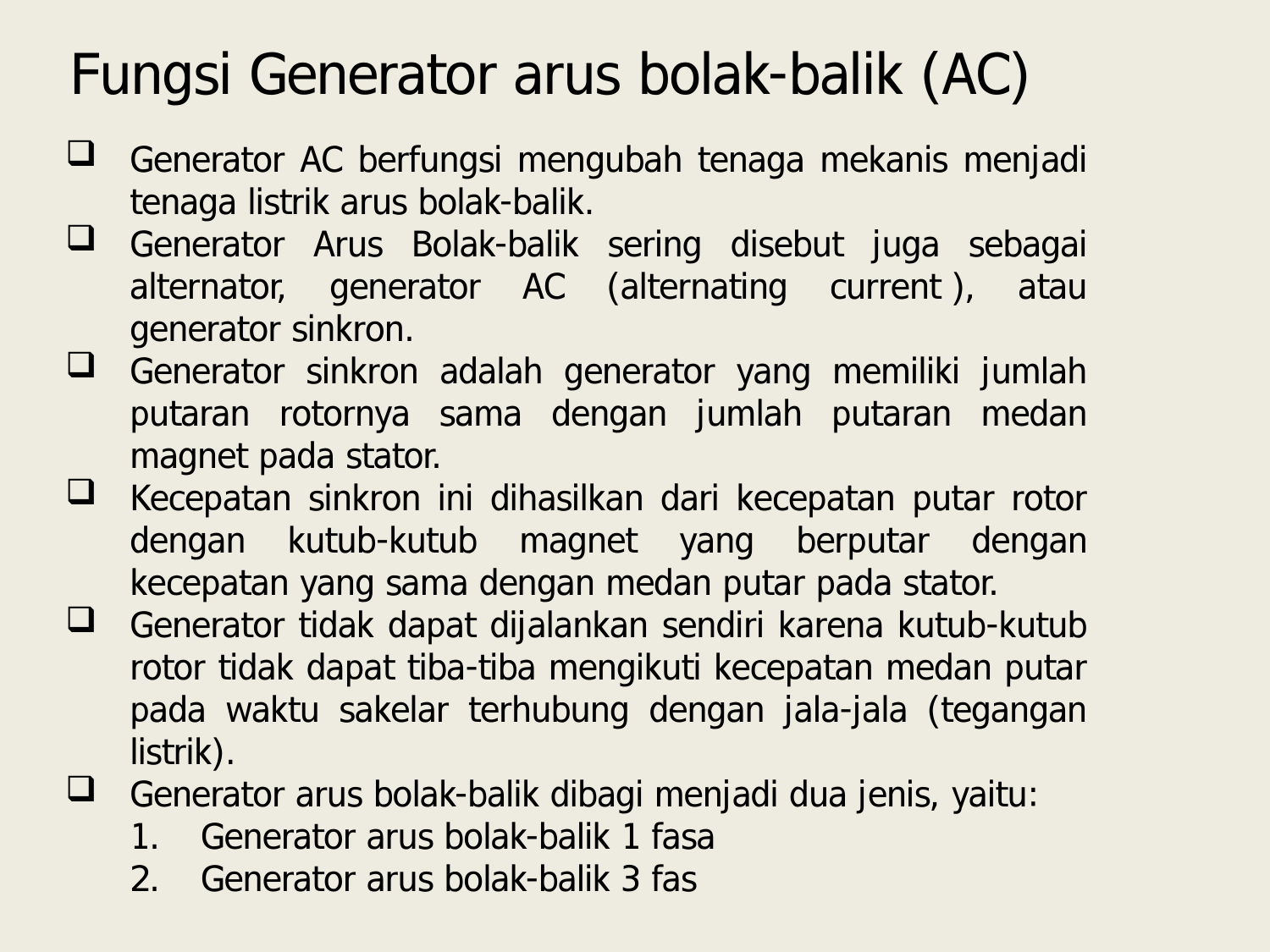

Fungsi Generator arus bolak-balik (AC)
Generator AC berfungsi mengubah tenaga mekanis menjadi tenaga listrik arus bolak-balik.
Generator Arus Bolak-balik sering disebut juga sebagai alternator, generator AC (alternating current ), atau generator sinkron.
Generator sinkron adalah generator yang memiliki jumlah putaran rotornya sama dengan jumlah putaran medan magnet pada stator.
Kecepatan sinkron ini dihasilkan dari kecepatan putar rotor dengan kutub-kutub magnet yang berputar dengan kecepatan yang sama dengan medan putar pada stator.
Generator tidak dapat dijalankan sendiri karena kutub-kutub rotor tidak dapat tiba-tiba mengikuti kecepatan medan putar pada waktu sakelar terhubung dengan jala-jala (tegangan listrik).
Generator arus bolak-balik dibagi menjadi dua jenis, yaitu:
Generator arus bolak-balik 1 fasa
Generator arus bolak-balik 3 fas